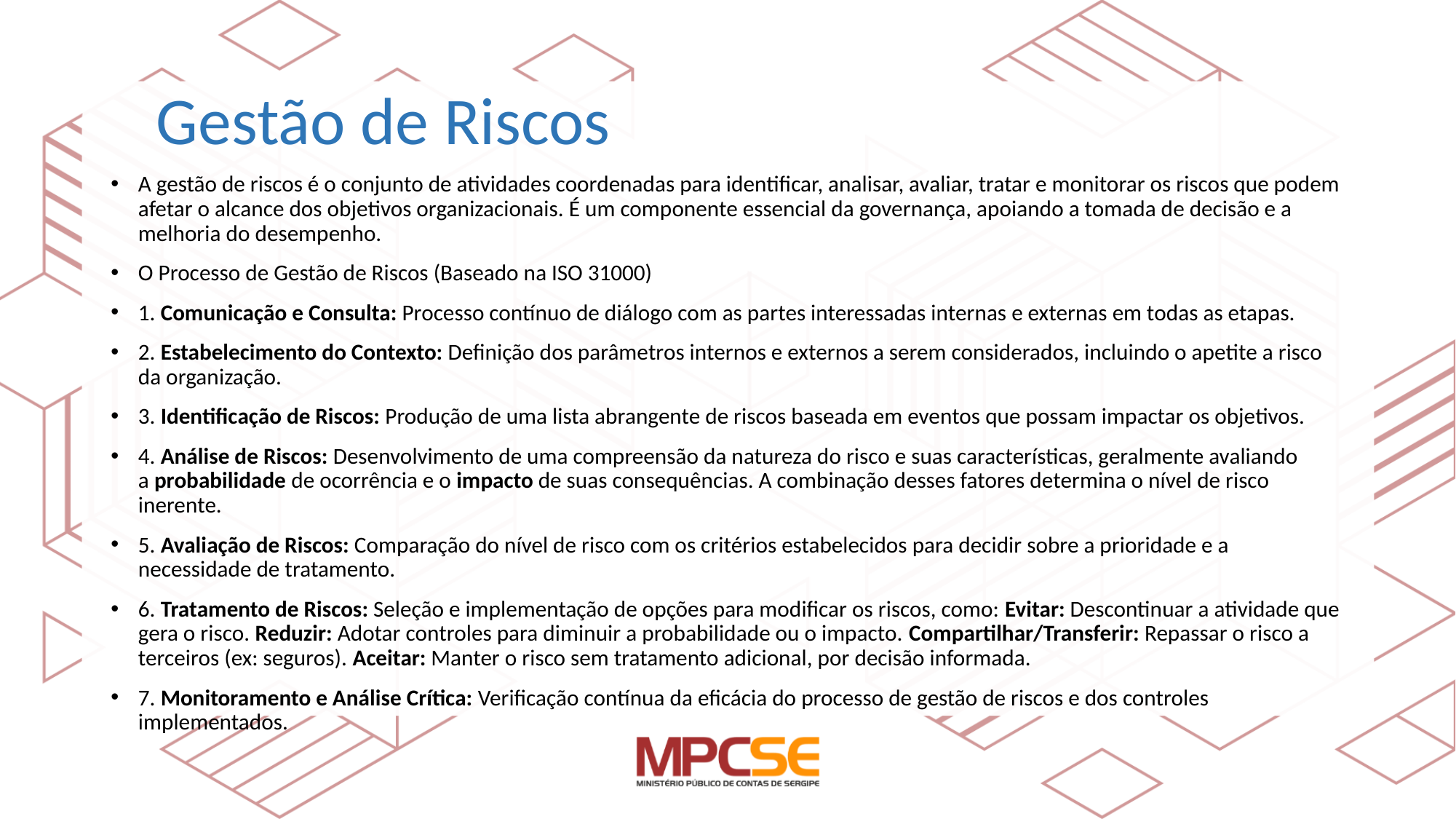

# Gestão de Riscos
A gestão de riscos é o conjunto de atividades coordenadas para identificar, analisar, avaliar, tratar e monitorar os riscos que podem afetar o alcance dos objetivos organizacionais. É um componente essencial da governança, apoiando a tomada de decisão e a melhoria do desempenho.
O Processo de Gestão de Riscos (Baseado na ISO 31000)
1. Comunicação e Consulta: Processo contínuo de diálogo com as partes interessadas internas e externas em todas as etapas.
2. Estabelecimento do Contexto: Definição dos parâmetros internos e externos a serem considerados, incluindo o apetite a risco da organização.
3. Identificação de Riscos: Produção de uma lista abrangente de riscos baseada em eventos que possam impactar os objetivos.
4. Análise de Riscos: Desenvolvimento de uma compreensão da natureza do risco e suas características, geralmente avaliando a probabilidade de ocorrência e o impacto de suas consequências. A combinação desses fatores determina o nível de risco inerente.
5. Avaliação de Riscos: Comparação do nível de risco com os critérios estabelecidos para decidir sobre a prioridade e a necessidade de tratamento.
6. Tratamento de Riscos: Seleção e implementação de opções para modificar os riscos, como: Evitar: Descontinuar a atividade que gera o risco. Reduzir: Adotar controles para diminuir a probabilidade ou o impacto. Compartilhar/Transferir: Repassar o risco a terceiros (ex: seguros). Aceitar: Manter o risco sem tratamento adicional, por decisão informada.
7. Monitoramento e Análise Crítica: Verificação contínua da eficácia do processo de gestão de riscos e dos controles implementados.